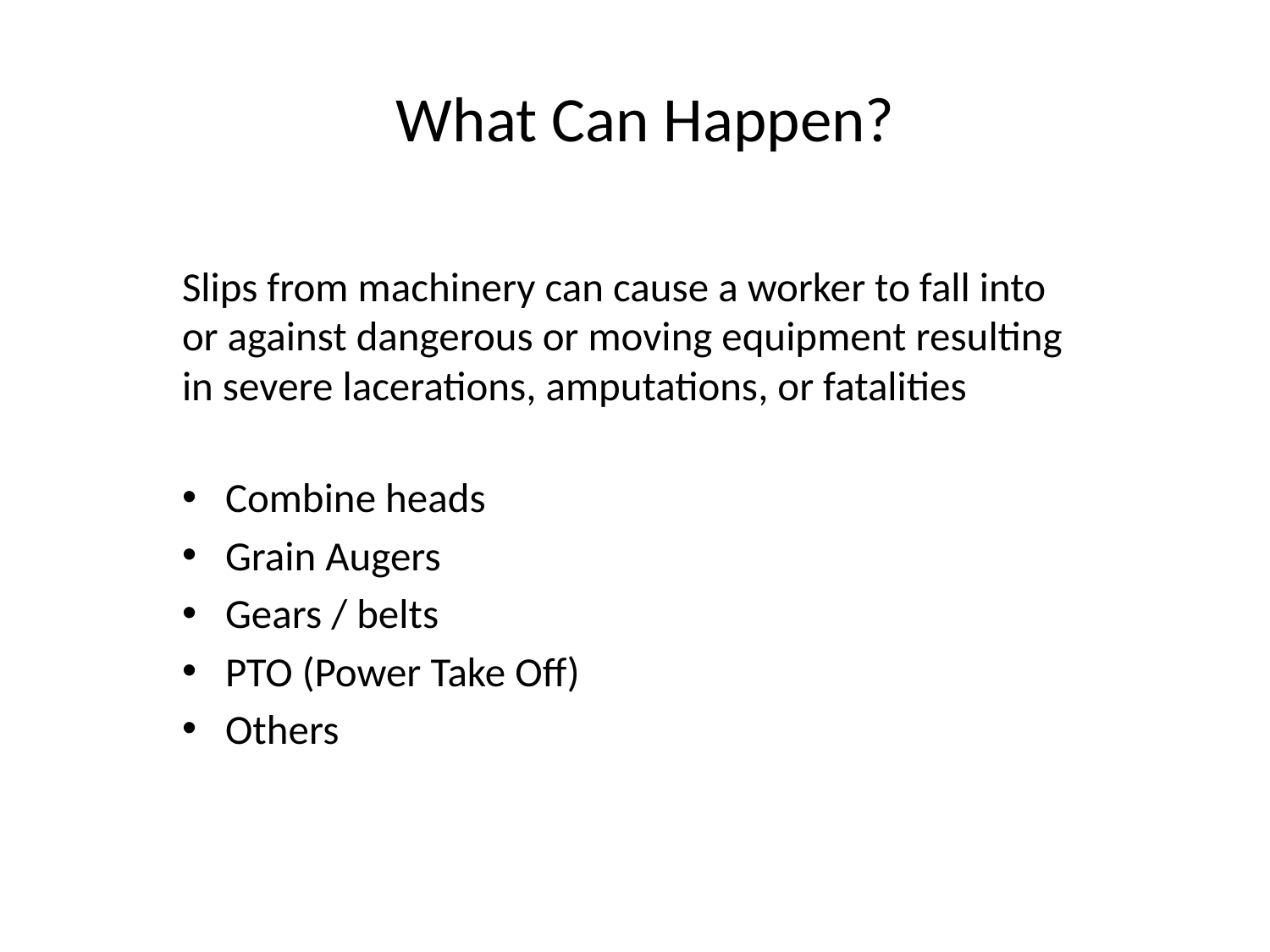

# What Can Happen?
Slips from machinery can cause a worker to fall into or against dangerous or moving equipment resulting in severe lacerations, amputations, or fatalities

Combine heads
Grain Augers
Gears / belts
PTO (Power Take Off)
Others